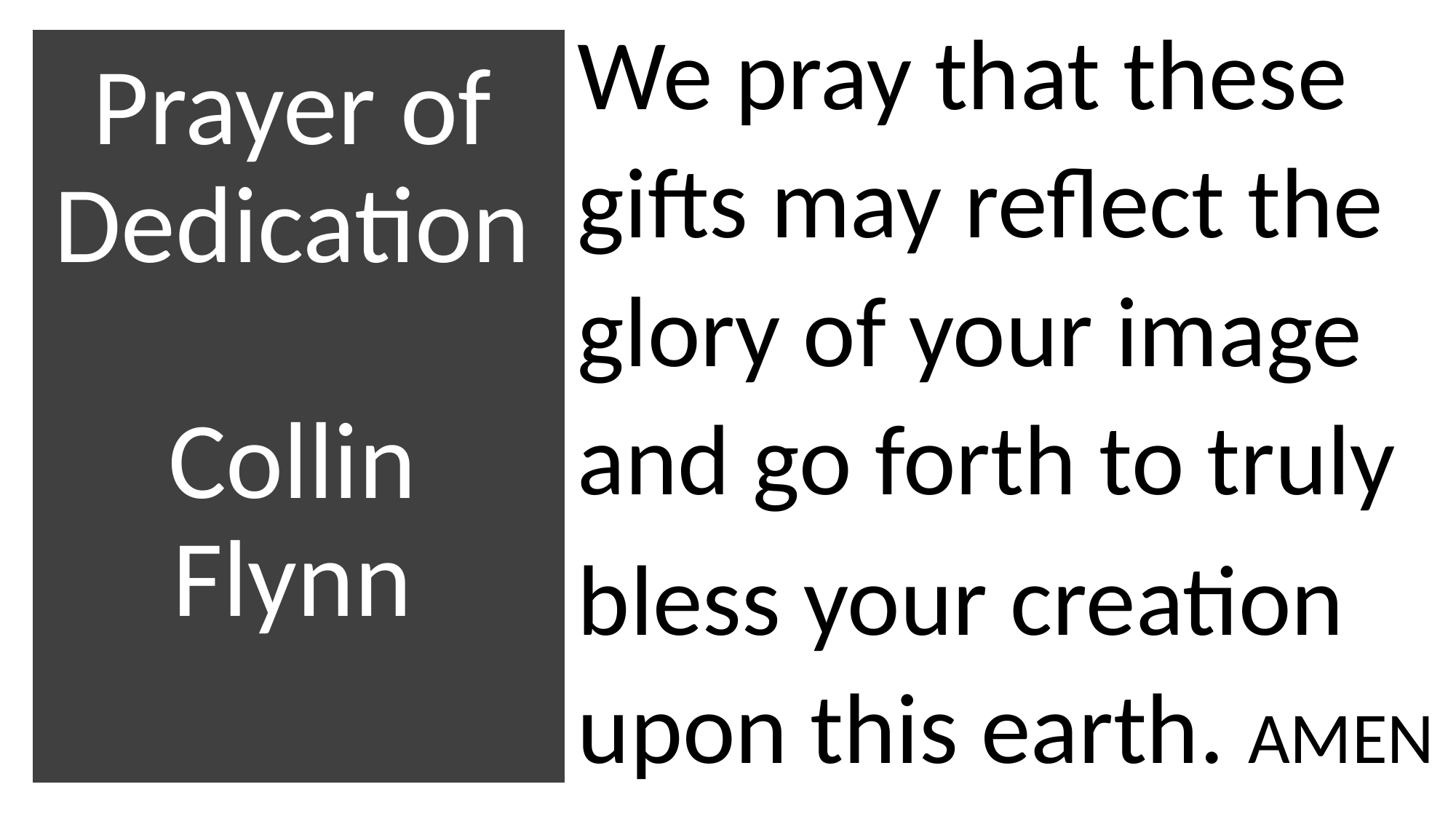

We pray that these gifts may reflect the glory of your image and go forth to truly
bless your creation upon this earth. AMEN

# Prayer of Dedication Collin Flynn